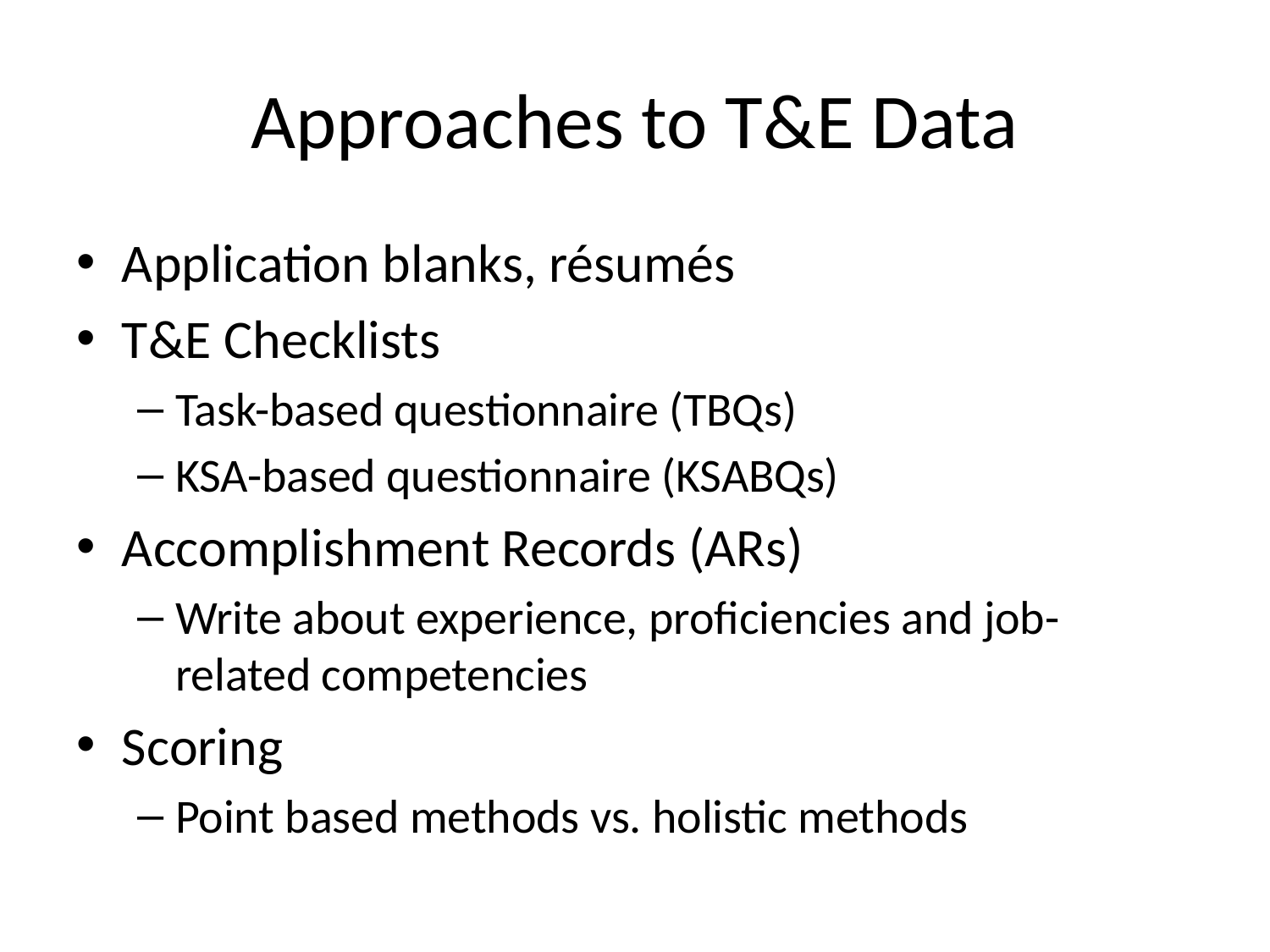

# Approaches to T&E Data
Application blanks, résumés
T&E Checklists
Task-based questionnaire (TBQs)
KSA-based questionnaire (KSABQs)
Accomplishment Records (ARs)
Write about experience, proficiencies and job-related competencies
Scoring
Point based methods vs. holistic methods